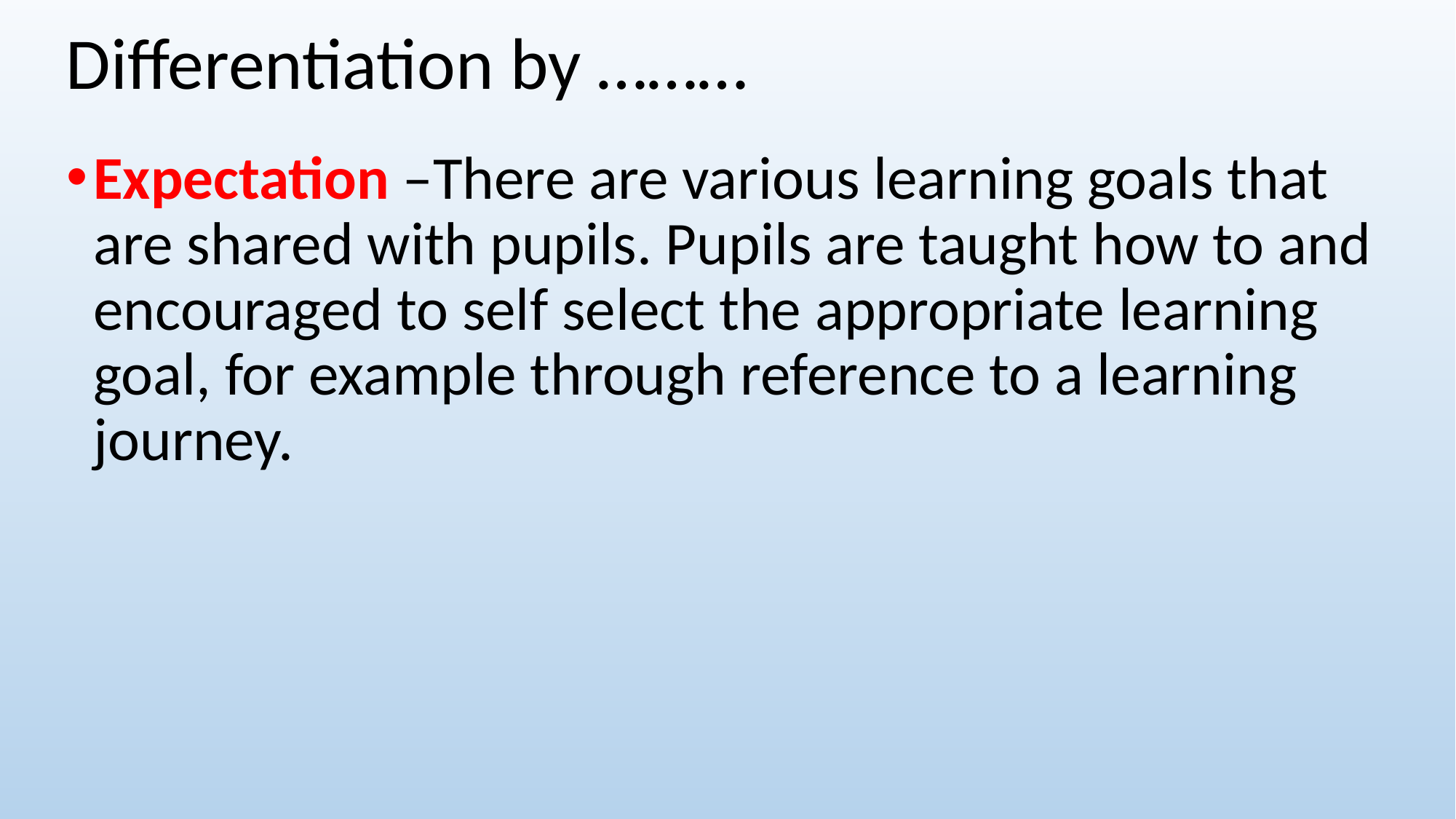

Differentiation by ………
Expectation –There are various learning goals that are shared with pupils. Pupils are taught how to and encouraged to self select the appropriate learning goal, for example through reference to a learning journey.